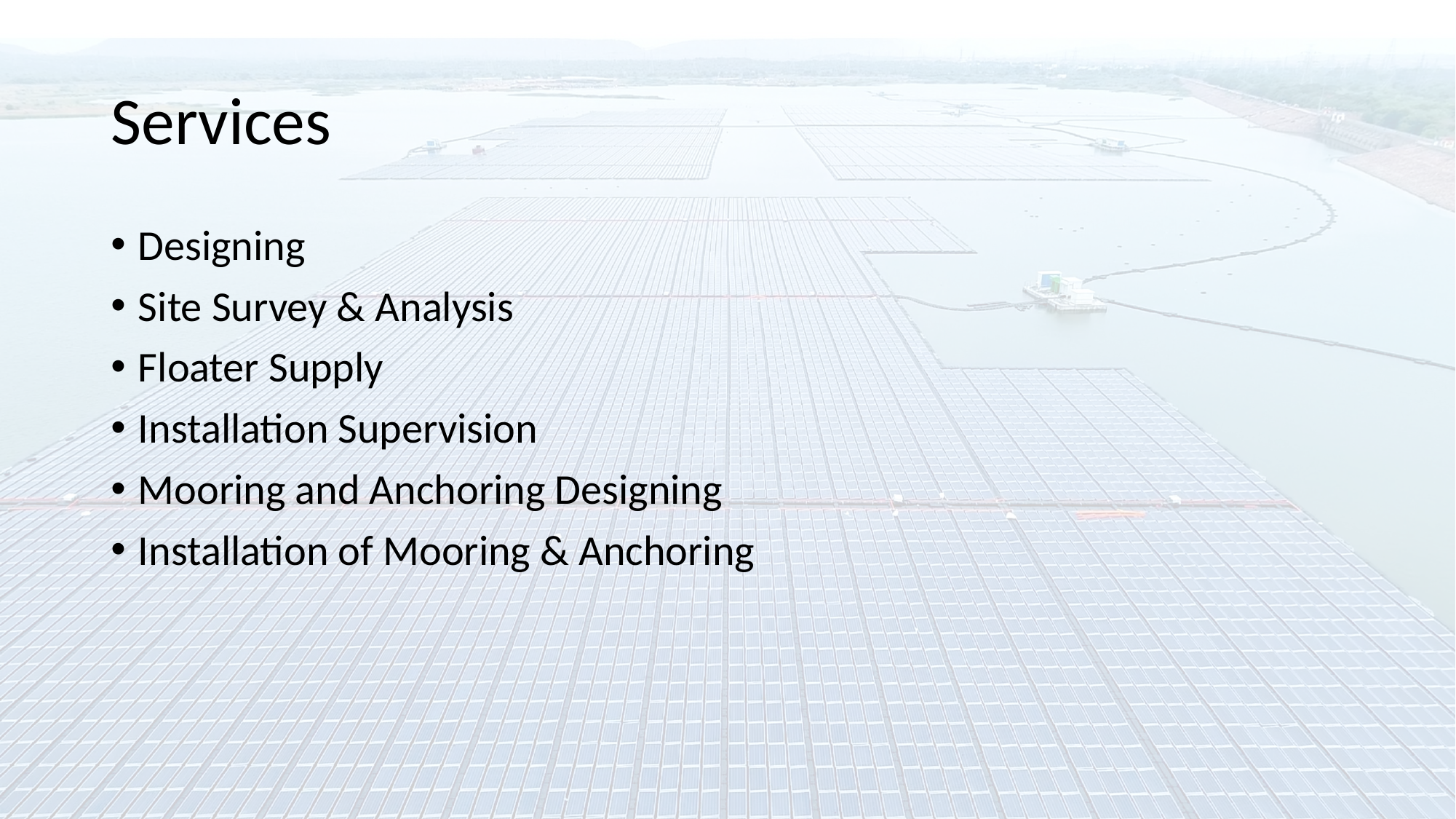

# Services
Designing
Site Survey & Analysis
Floater Supply
Installation Supervision
Mooring and Anchoring Designing
Installation of Mooring & Anchoring